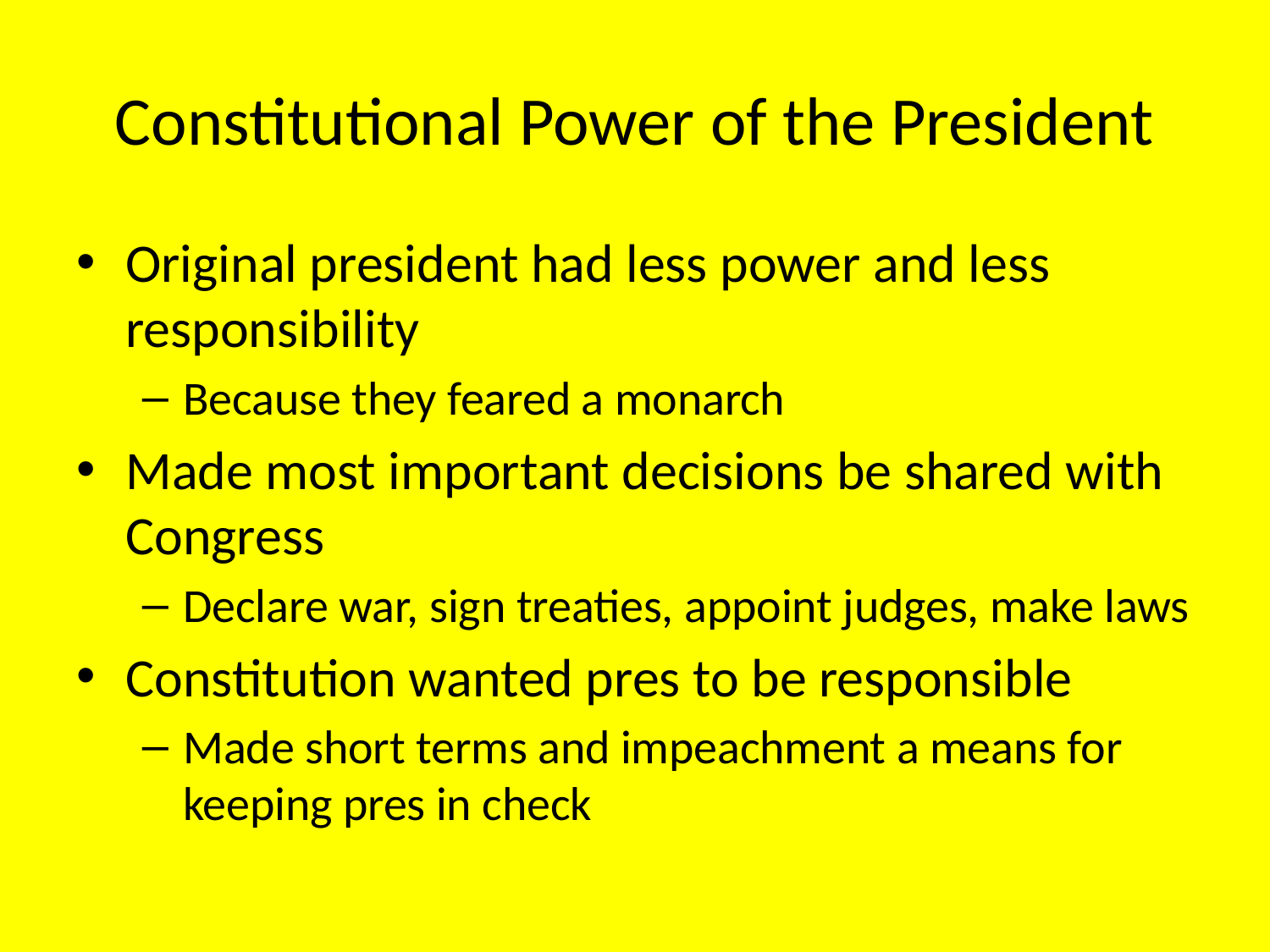

# Constitutional Power of the President
Original president had less power and less responsibility
Because they feared a monarch
Made most important decisions be shared with Congress
Declare war, sign treaties, appoint judges, make laws
Constitution wanted pres to be responsible
Made short terms and impeachment a means for keeping pres in check